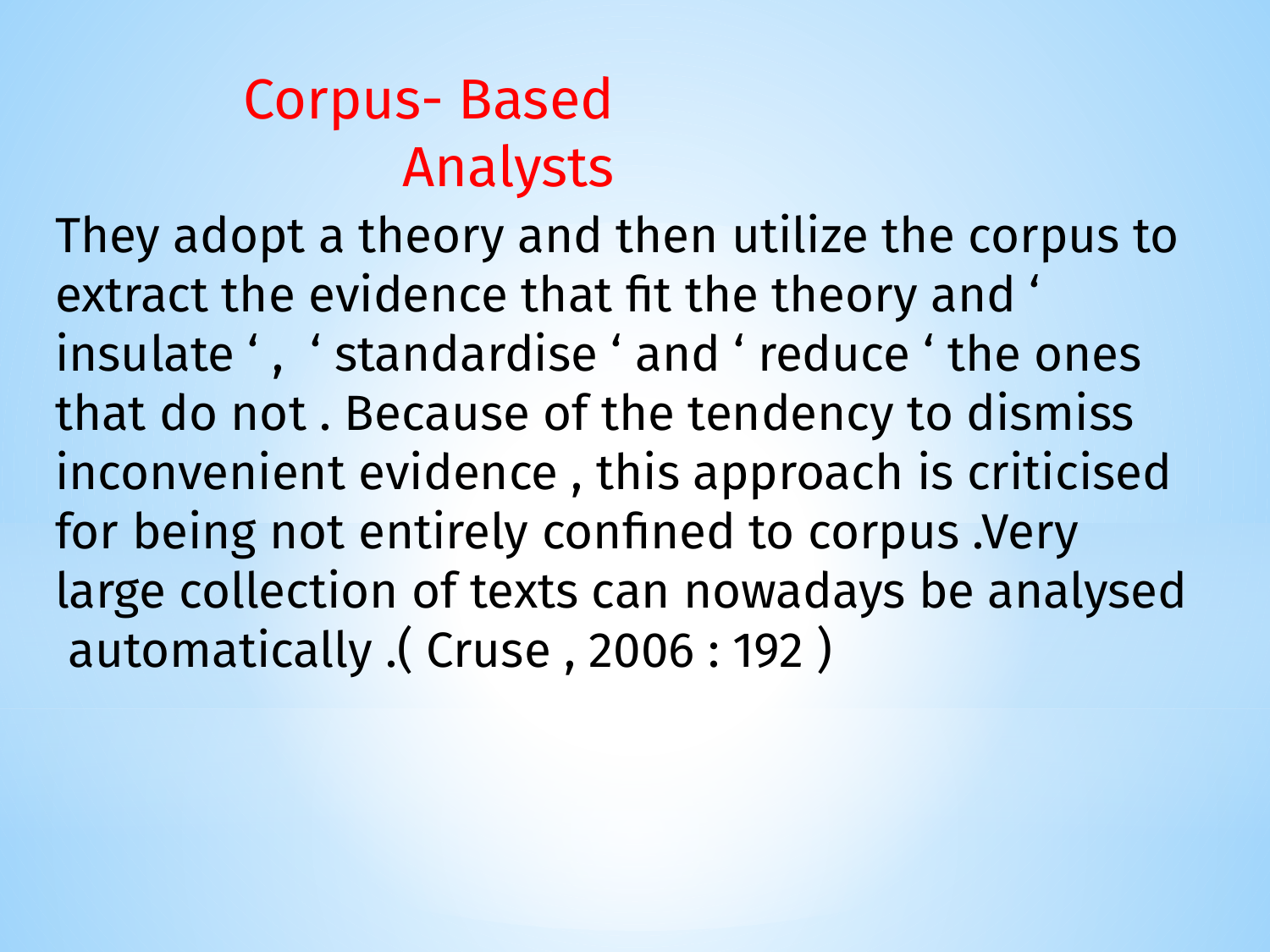

Corpus- Based Analysts
They adopt a theory and then utilize the corpus to extract the evidence that fit the theory and ‘ insulate ‘ ,  ‘ standardise ‘ and ‘ reduce ‘ the ones that do not . Because of the tendency to dismiss inconvenient evidence , this approach is criticised for being not entirely confined to corpus .Very large collection of texts can nowadays be analysed automatically .( Cruse , 2006 : 192 )